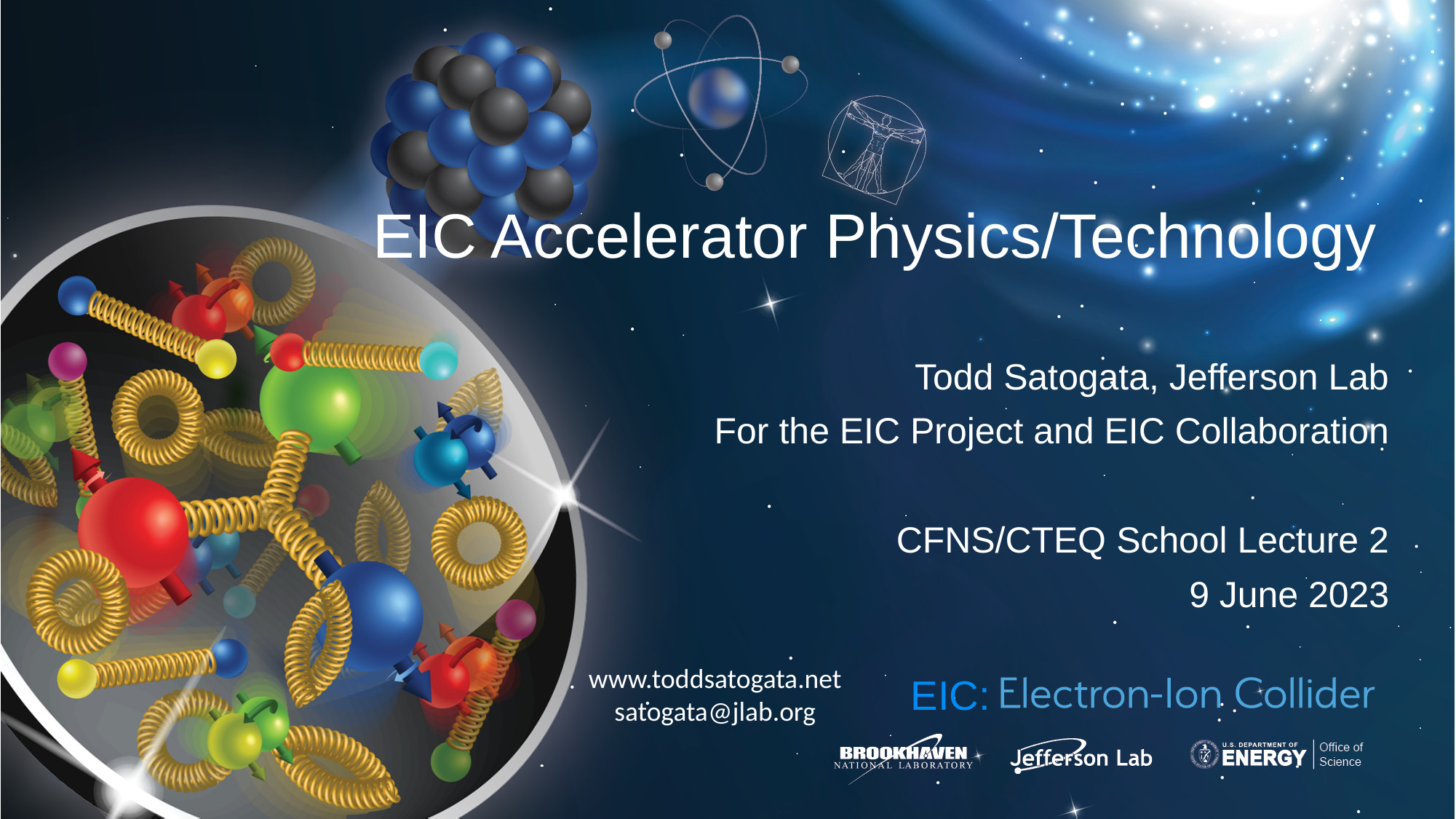

# EIC Accelerator Physics/Technology
Todd Satogata, Jefferson Lab
For the EIC Project and EIC Collaboration

CFNS/CTEQ School Lecture 2
9 June 2023
www.toddsatogata.net
satogata@jlab.org
EIC: